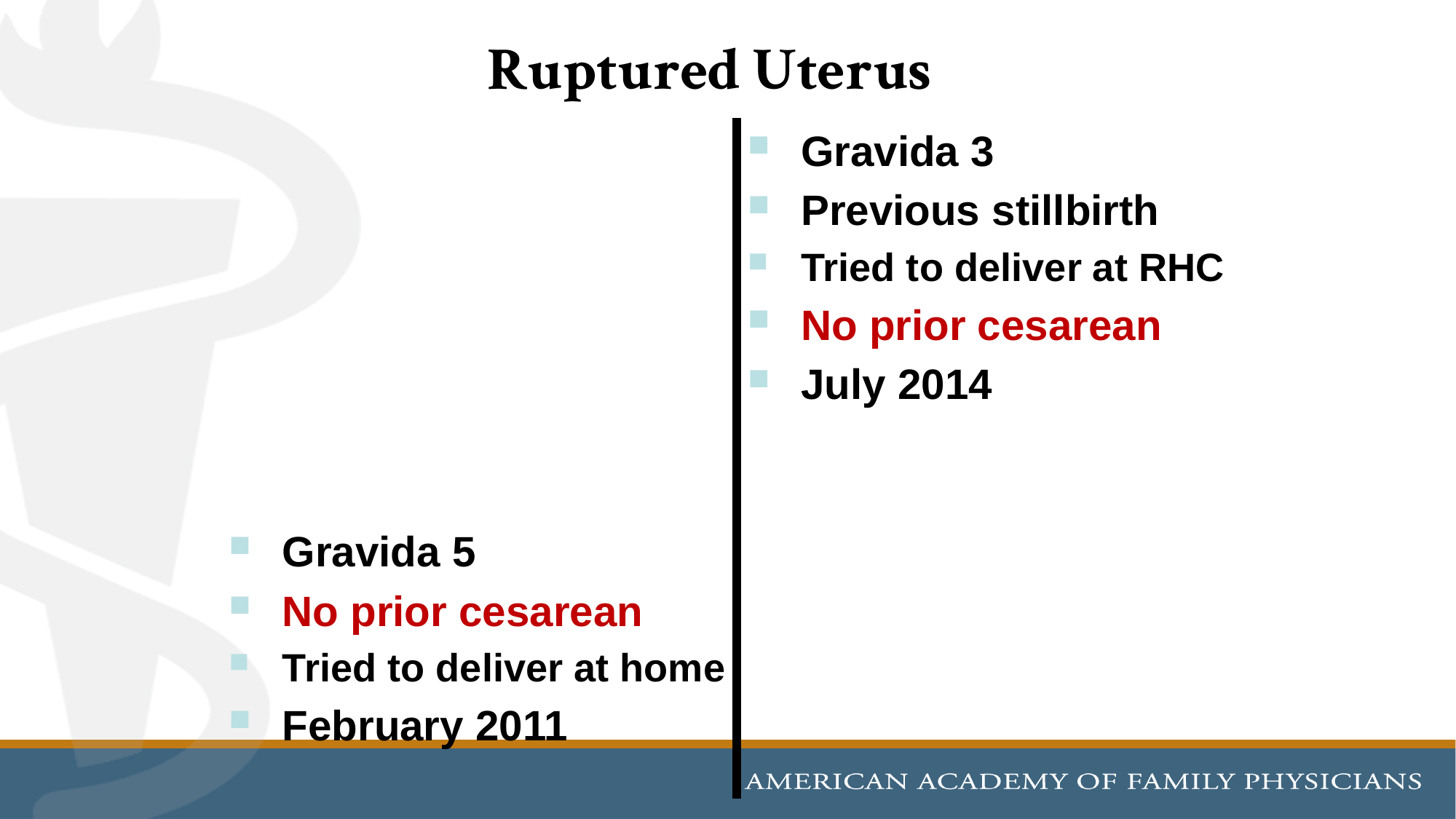

# Ruptured Uterus
Gravida 3
Previous stillbirth
Tried to deliver at RHC
No prior cesarean
July 2014

Gravida 5
No prior cesarean
Tried to deliver at home
February 2011